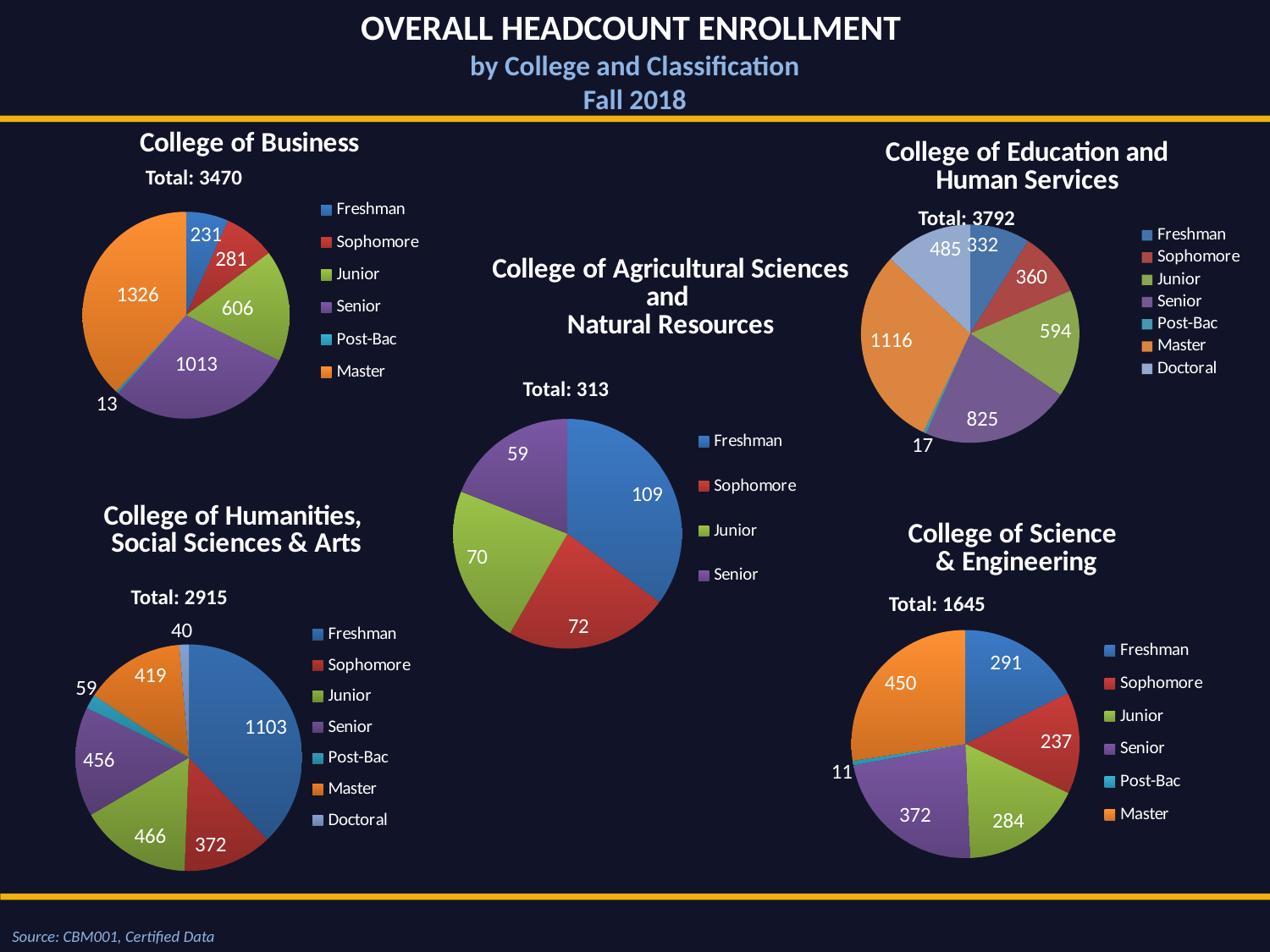

Overall Headcount Enrollment
by College and Classification
Fall 2018

### Chart: College of Business

| Category | Column2 |
|---|---|
| Freshman | 231.0 |
| Sophomore | 281.0 |
| Junior | 606.0 |
| Senior | 1013.0 |
| Post-Bac | 13.0 |
| Master | 1326.0 |

### Chart: College of Education and Human Services

| Category | College of Education and Human Services |
|---|---|
| Freshman | 332.0 |
| Sophomore | 360.0 |
| Junior | 594.0 |
| Senior | 825.0 |
| Post-Bac | 17.0 |
| Master | 1116.0 |
| Doctoral | 485.0 |
Total: 3470
Total: 3792

### Chart: College of Agricultural Sciences and Natural Resources

| Category | School of Agriculture |
|---|---|
| Freshman | 109.0 |
| Sophomore | 72.0 |
| Junior | 70.0 |
| Senior | 59.0 |
Total: 313

### Chart: College of Humanities, Social Sciences & Arts

| Category | College of Humanities, Social Sciences & Arts |
|---|---|
| Freshman    | 1103.0 |
| Sophomore | 372.0 |
| Junior | 466.0 |
| Senior | 456.0 |
| Post-Bac | 59.0 |
| Master | 419.0 |
| Doctoral | 40.0 |

### Chart: College of Science & Engineering

| Category | College of Science & Engineering |
|---|---|
| Freshman    | 291.0 |
| Sophomore | 237.0 |
| Junior | 284.0 |
| Senior | 372.0 |
| Post-Bac | 11.0 |
| Master | 450.0 |
Total: 2915
Total: 1645

Source: CBM001, Certified Data